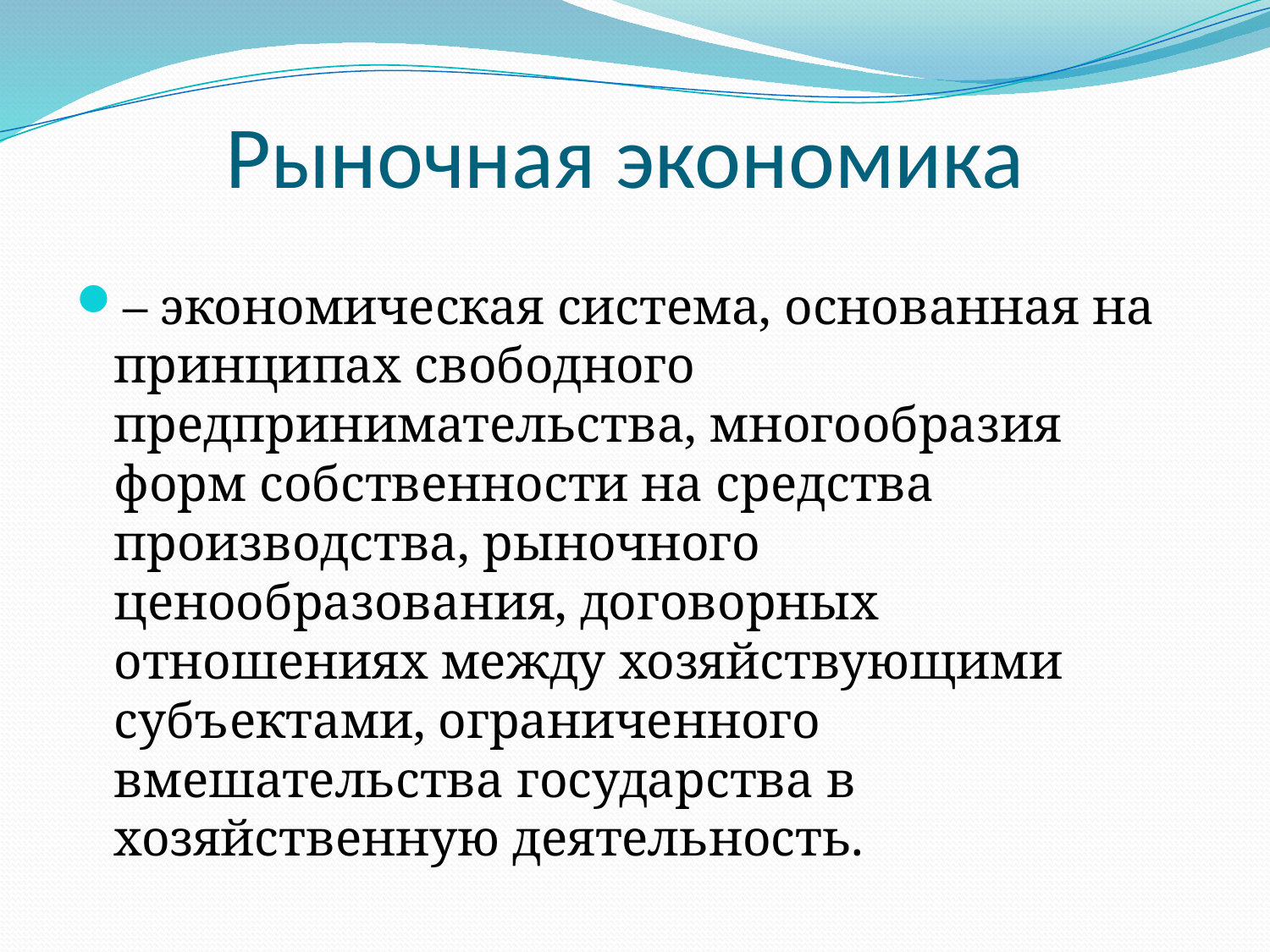

# Рыночная экономика
– экономическая система, основанная на принципах свободного предпринимательства, многообразия форм собственности на средства производства, рыночного ценообразования, договорных отношениях между хозяйствующими субъектами, ограниченного вмешательства государства в хозяйственную деятельность.